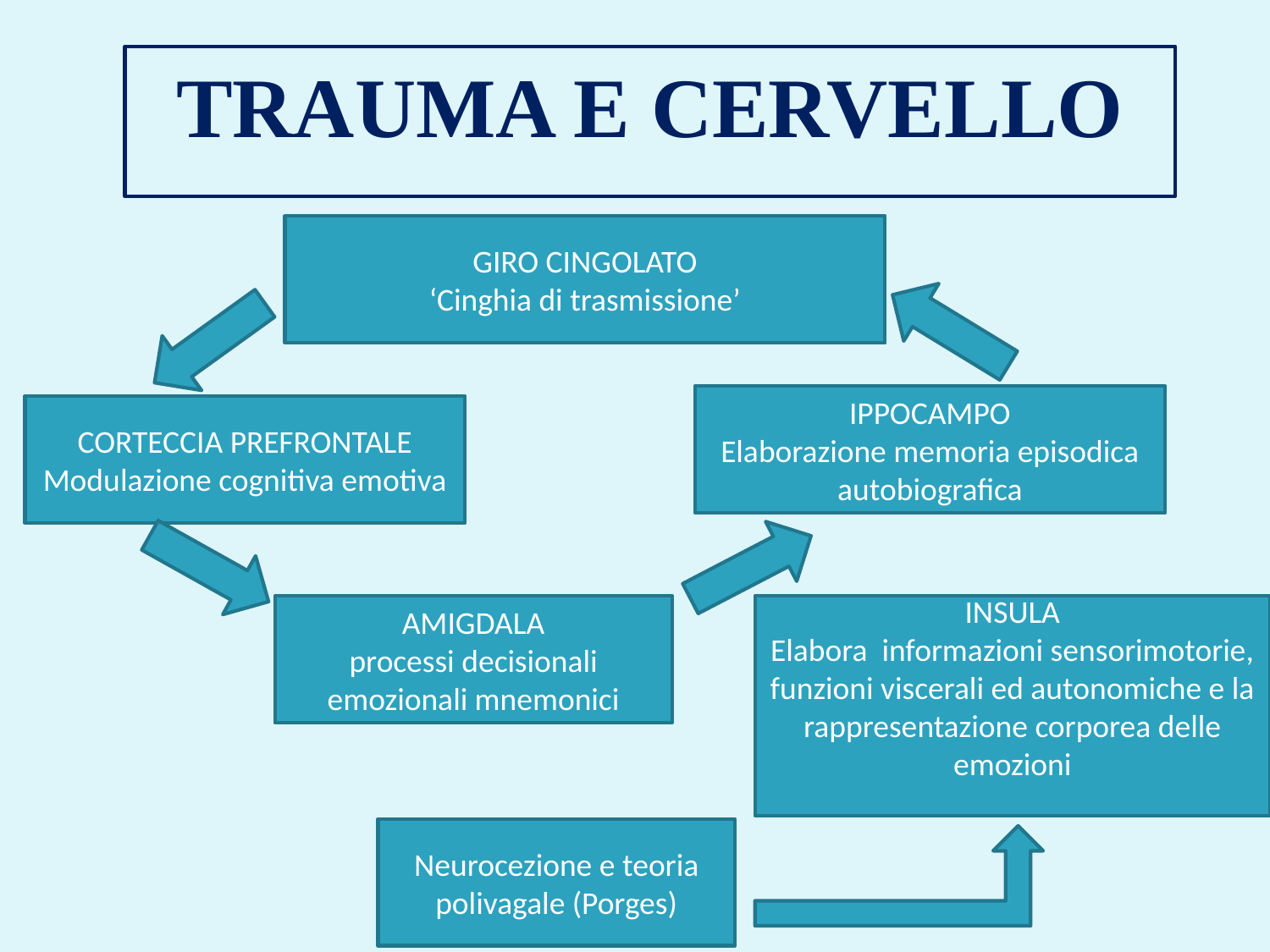

TRAUMA E CERVELLO
GIRO CINGOLATO
‘Cinghia di trasmissione’

IPPOCAMPO
Elaborazione memoria episodica autobiografica
CORTECCIA PREFRONTALE
Modulazione cognitiva emotiva

AMIGDALA
processi decisionali
emozionali mnemonici
INSULA
Elabora  informazioni sensorimotorie, funzioni viscerali ed autonomiche e la rappresentazione corporea delle emozioni

Neurocezione e teoria polivagale (Porges)